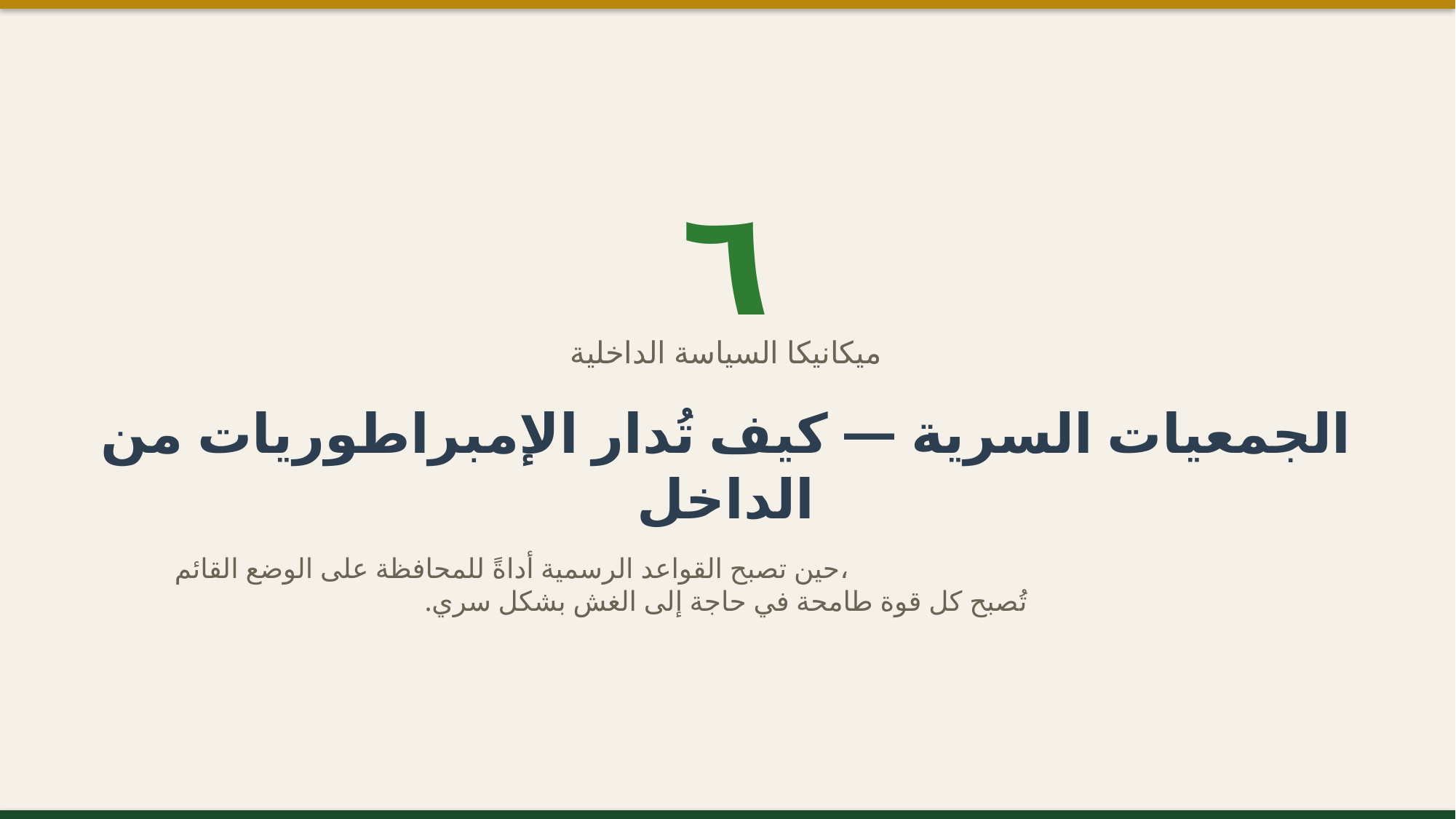

٦
ميكانيكا السياسة الداخلية
الجمعيات السرية — كيف تُدار الإمبراطوريات من الداخل
حين تصبح القواعد الرسمية أداةً للمحافظة على الوضع القائم،
تُصبح كل قوة طامحة في حاجة إلى الغش بشكل سري.